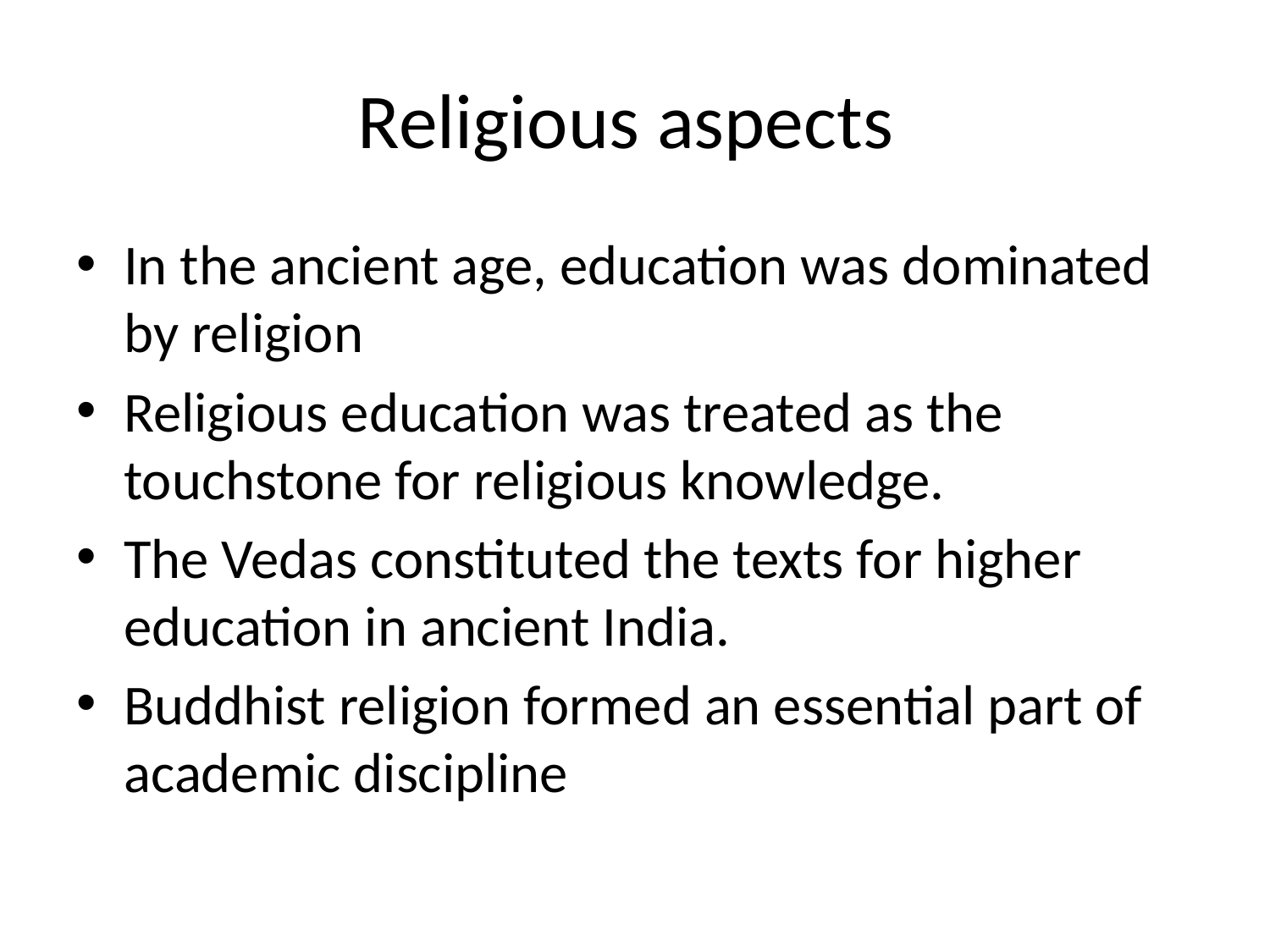

# Religious aspects
In the ancient age, education was dominated by religion
Religious education was treated as the touchstone for religious knowledge.
The Vedas constituted the texts for higher education in ancient India.
Buddhist religion formed an essential part of academic discipline